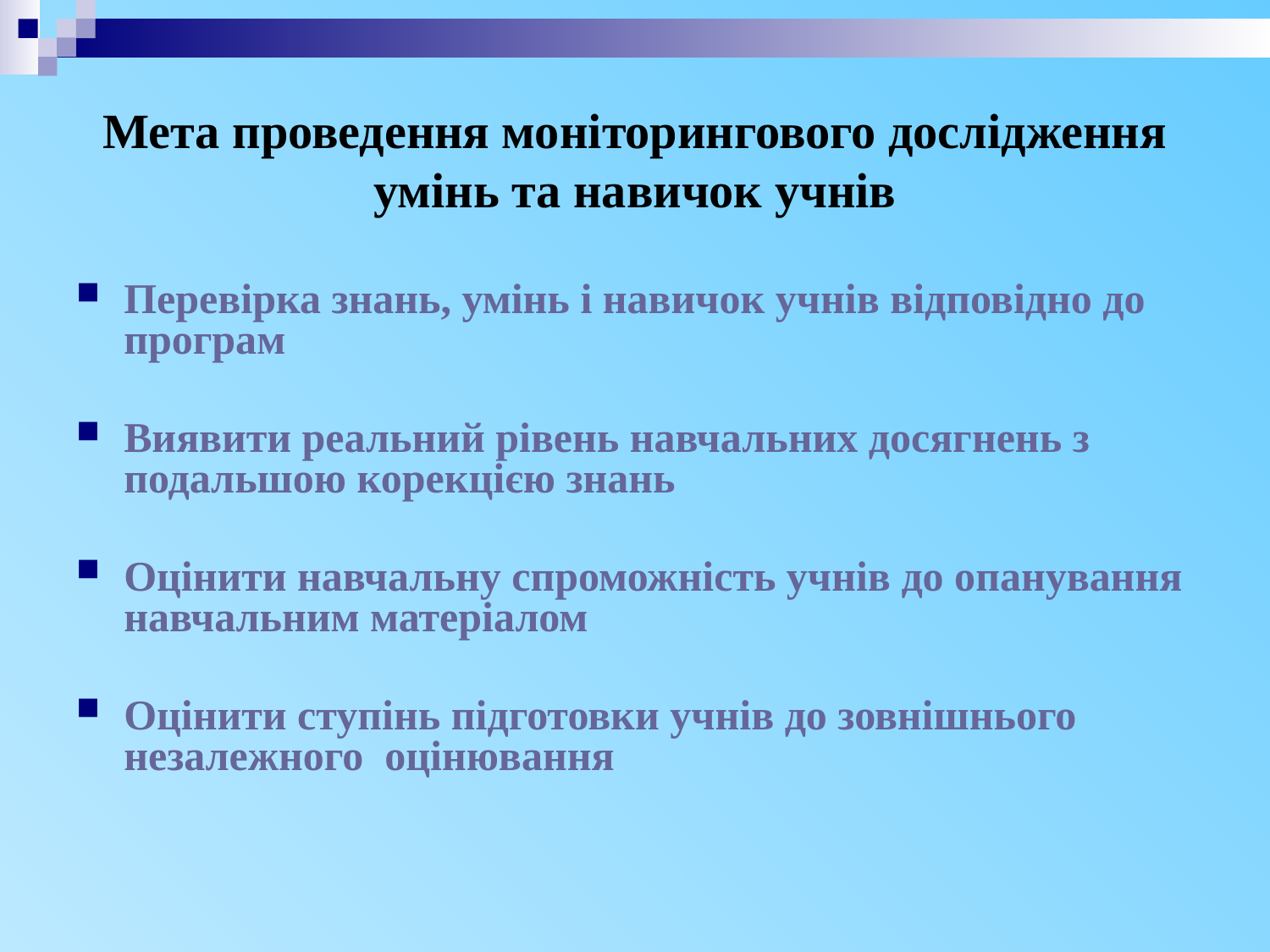

# Мета проведення моніторингового дослідження умінь та навичок учнів
Перевірка знань, умінь і навичок учнів відповідно до програм

Виявити реальний рівень навчальних досягнень з подальшою корекцією знань

Оцінити навчальну спроможність учнів до опанування навчальним матеріалом

Оцінити ступінь підготовки учнів до зовнішнього незалежного  оцінювання